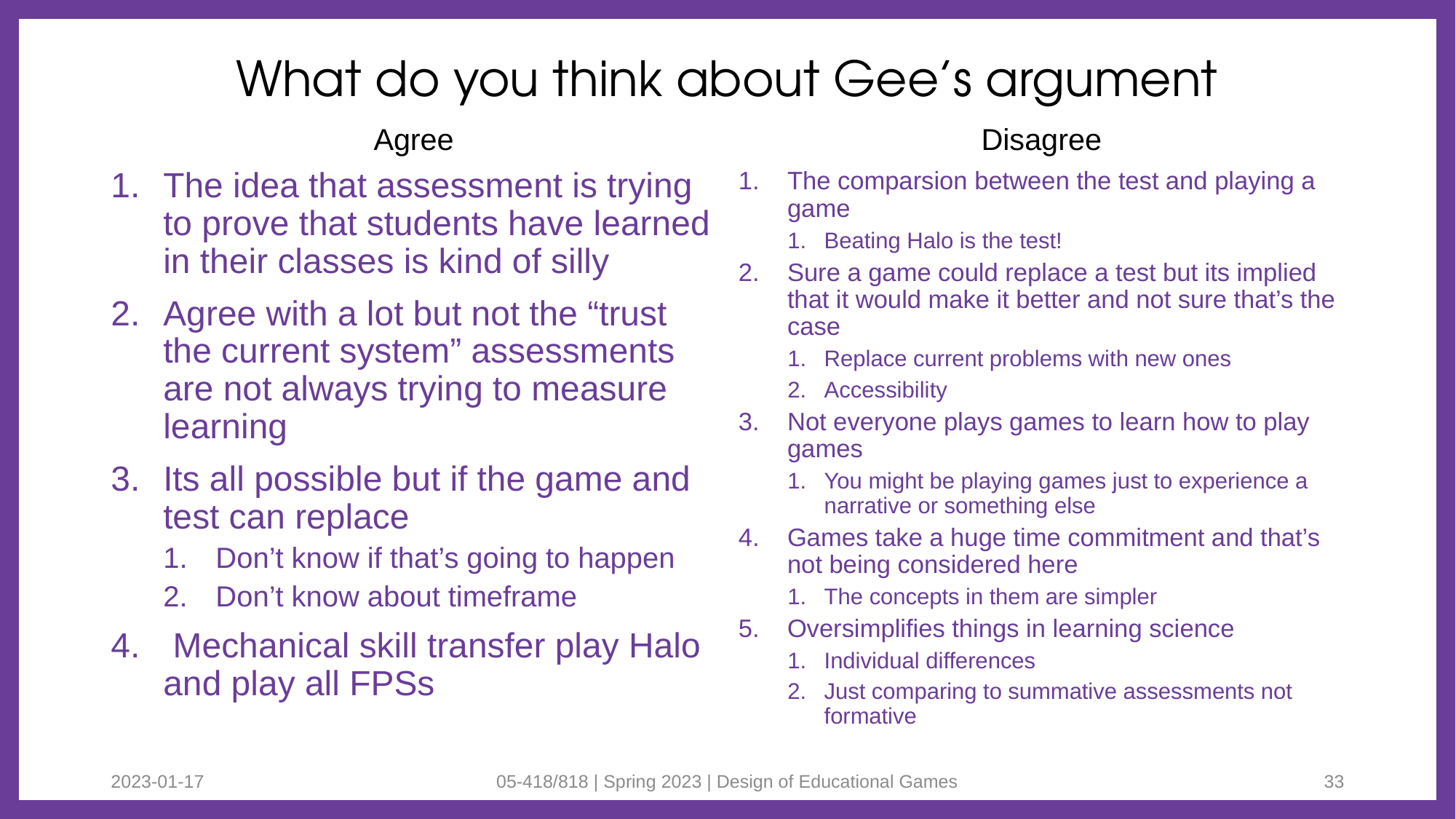

# What do you think about Gee’s argument
Agree
Disagree
The idea that assessment is trying to prove that students have learned in their classes is kind of silly
Agree with a lot but not the “trust the current system” assessments are not always trying to measure learning
Its all possible but if the game and test can replace
Don’t know if that’s going to happen
Don’t know about timeframe
 Mechanical skill transfer play Halo and play all FPSs
The comparsion between the test and playing a game
Beating Halo is the test!
Sure a game could replace a test but its implied that it would make it better and not sure that’s the case
Replace current problems with new ones
Accessibility
Not everyone plays games to learn how to play games
You might be playing games just to experience a narrative or something else
Games take a huge time commitment and that’s not being considered here
The concepts in them are simpler
Oversimplifies things in learning science
Individual differences
Just comparing to summative assessments not formative
2023-01-17
05-418/818 | Spring 2023 | Design of Educational Games
33